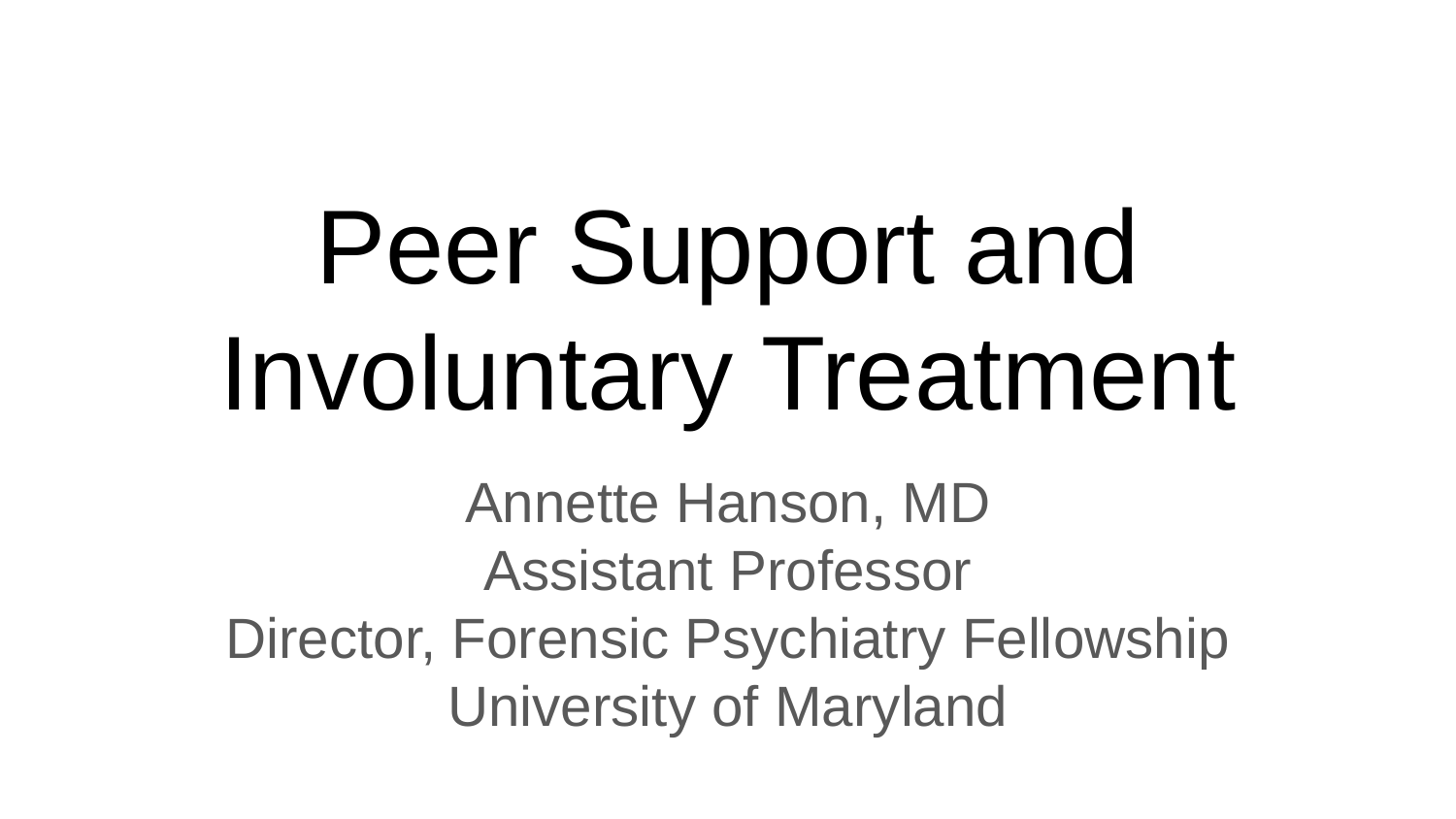

# Peer Support and Involuntary Treatment
Annette Hanson, MD
Assistant Professor
Director, Forensic Psychiatry Fellowship
University of Maryland